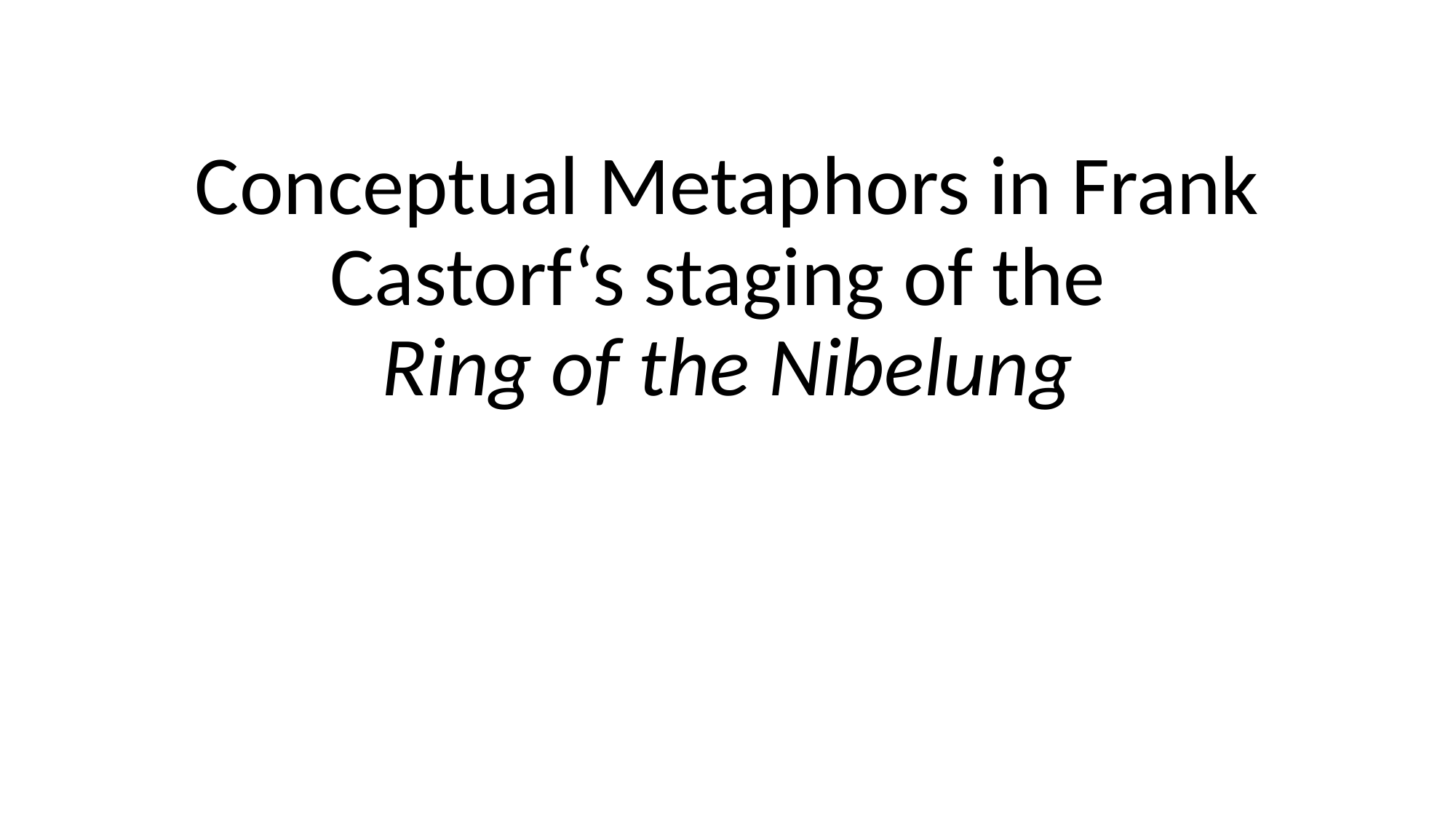

# Conceptual Metaphors in Frank Castorf‘s staging of the Ring of the Nibelung